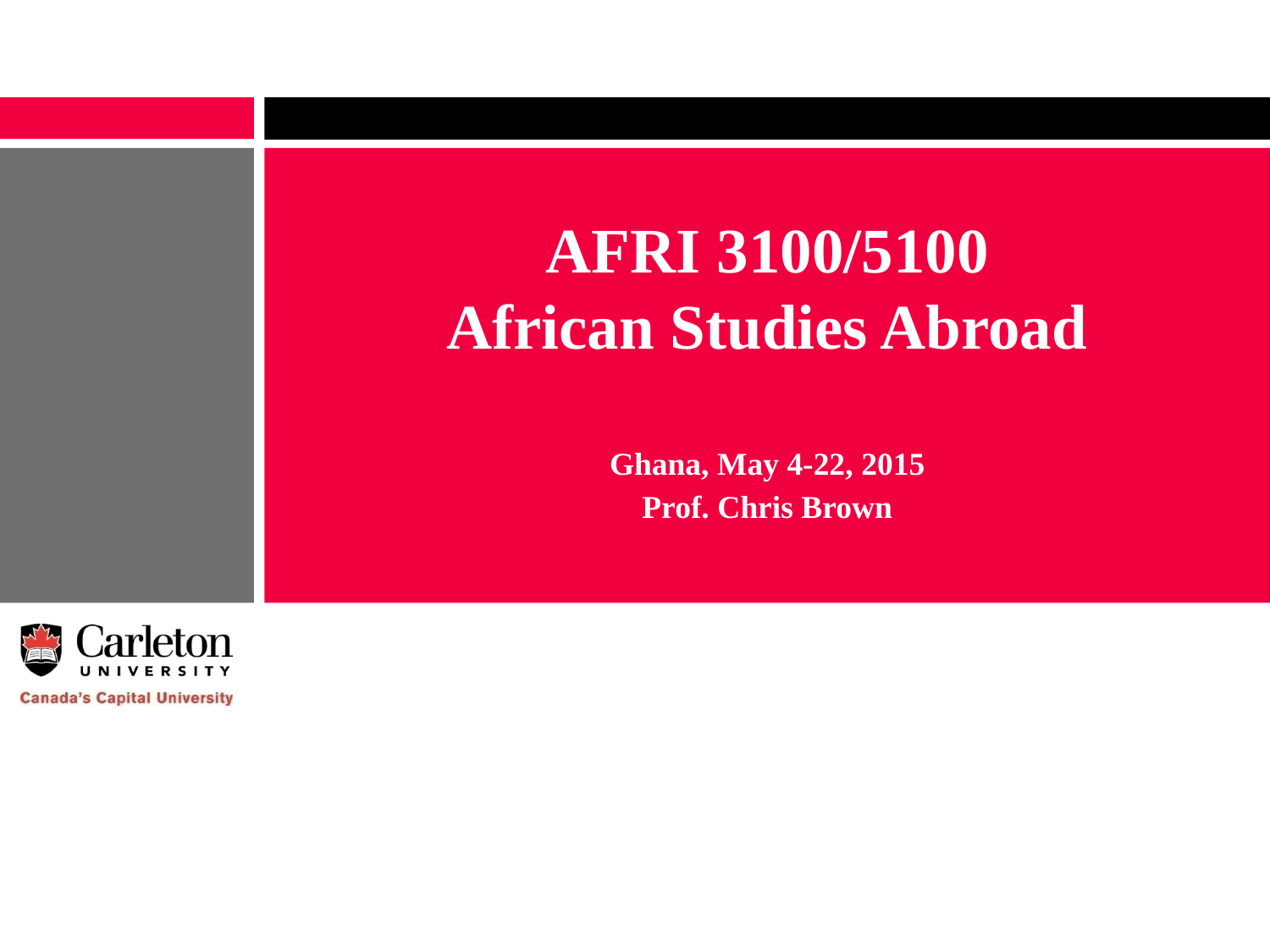

# AFRI 3100/5100 African Studies Abroad
Ghana, May 4-22, 2015
Prof. Chris Brown